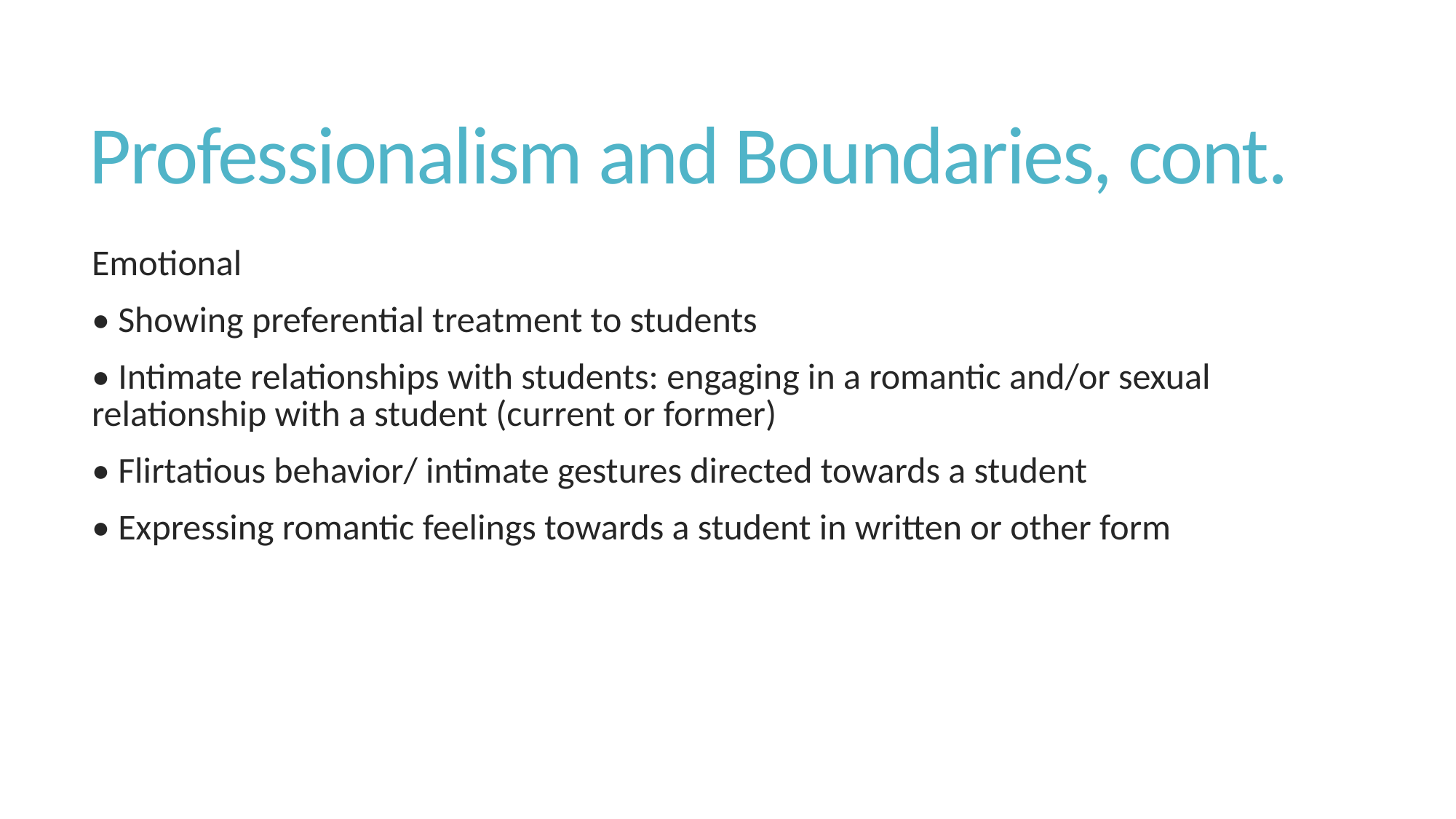

# Professionalism and Boundaries, cont.
Emotional
• Showing preferential treatment to students
• Intimate relationships with students: engaging in a romantic and/or sexual relationship with a student (current or former)
• Flirtatious behavior/ intimate gestures directed towards a student
• Expressing romantic feelings towards a student in written or other form